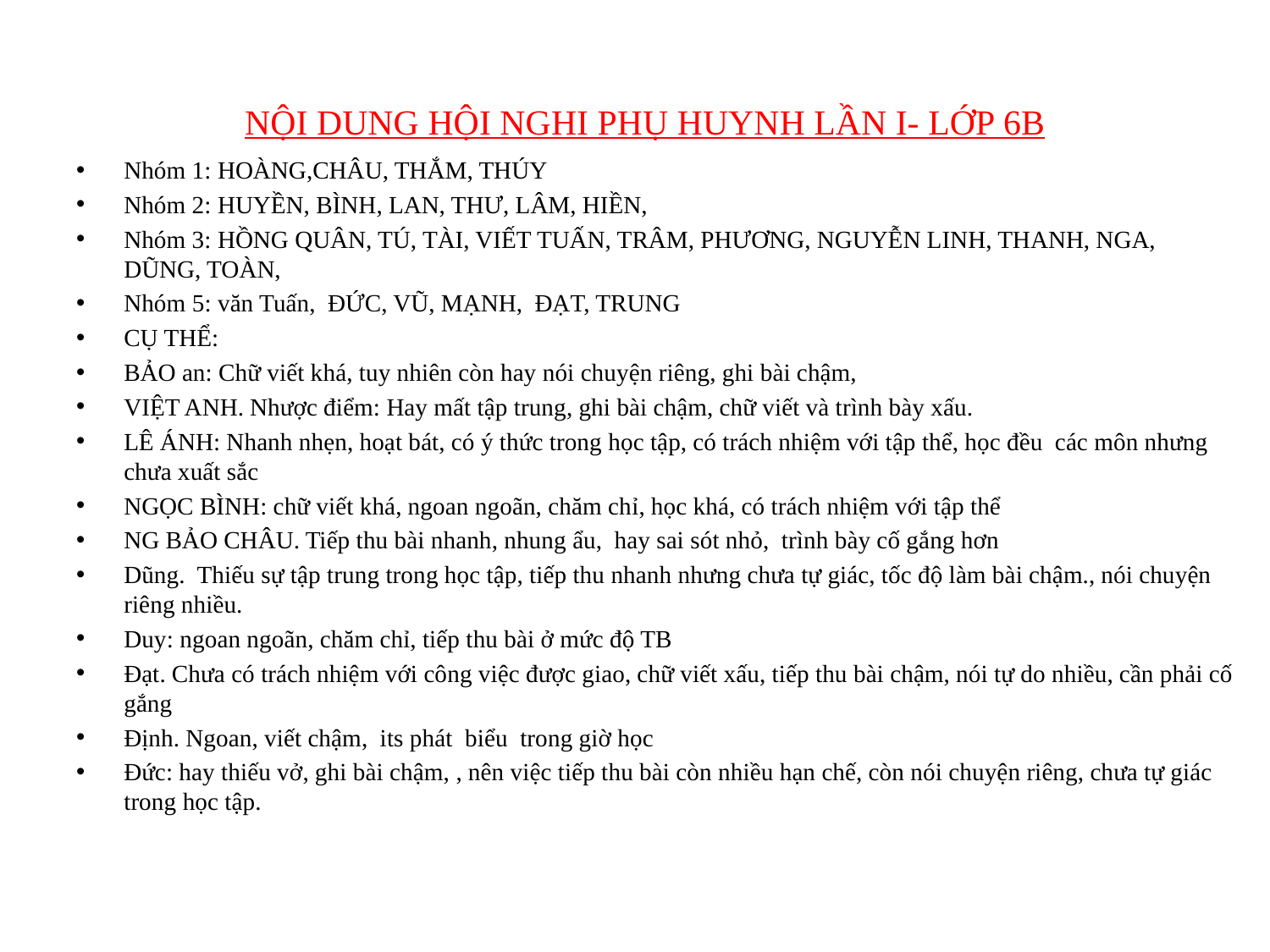

# NỘI DUNG HỘI NGHI PHỤ HUYNH LẦN I- LỚP 6B
Nhóm 1: HOÀNG,CHÂU, THẮM, THÚY
Nhóm 2: HUYỀN, BÌNH, LAN, THƯ, LÂM, HIỀN,
Nhóm 3: HỒNG QUÂN, TÚ, TÀI, VIẾT TUẤN, TRÂM, PHƯƠNG, NGUYỄN LINH, THANH, NGA, DŨNG, TOÀN,
Nhóm 5: văn Tuấn,  ĐỨC, VŨ, MẠNH,  ĐẠT, TRUNG
CỤ THỂ:
BẢO an: Chữ viết khá, tuy nhiên còn hay nói chuyện riêng, ghi bài chậm,
VIỆT ANH. Nhược điểm: Hay mất tập trung, ghi bài chậm, chữ viết và trình bày xấu.
LÊ ÁNH: Nhanh nhẹn, hoạt bát, có ý thức trong học tập, có trách nhiệm với tập thể, học đều  các môn nhưng chưa xuất sắc
NGỌC BÌNH: chữ viết khá, ngoan ngoãn, chăm chỉ, học khá, có trách nhiệm với tập thể
NG BẢO CHÂU. Tiếp thu bài nhanh, nhung ẩu,  hay sai sót nhỏ,  trình bày cố gắng hơn
Dũng.  Thiếu sự tập trung trong học tập, tiếp thu nhanh nhưng chưa tự giác, tốc độ làm bài chậm., nói chuyện riêng nhiều.
Duy: ngoan ngoãn, chăm chỉ, tiếp thu bài ở mức độ TB
Đạt. Chưa có trách nhiệm với công việc được giao, chữ viết xấu, tiếp thu bài chậm, nói tự do nhiều, cần phải cố gắng
Định. Ngoan, viết chậm,  its phát  biểu  trong giờ học
Đức: hay thiếu vở, ghi bài chậm, , nên việc tiếp thu bài còn nhiều hạn chế, còn nói chuyện riêng, chưa tự giác trong học tập.